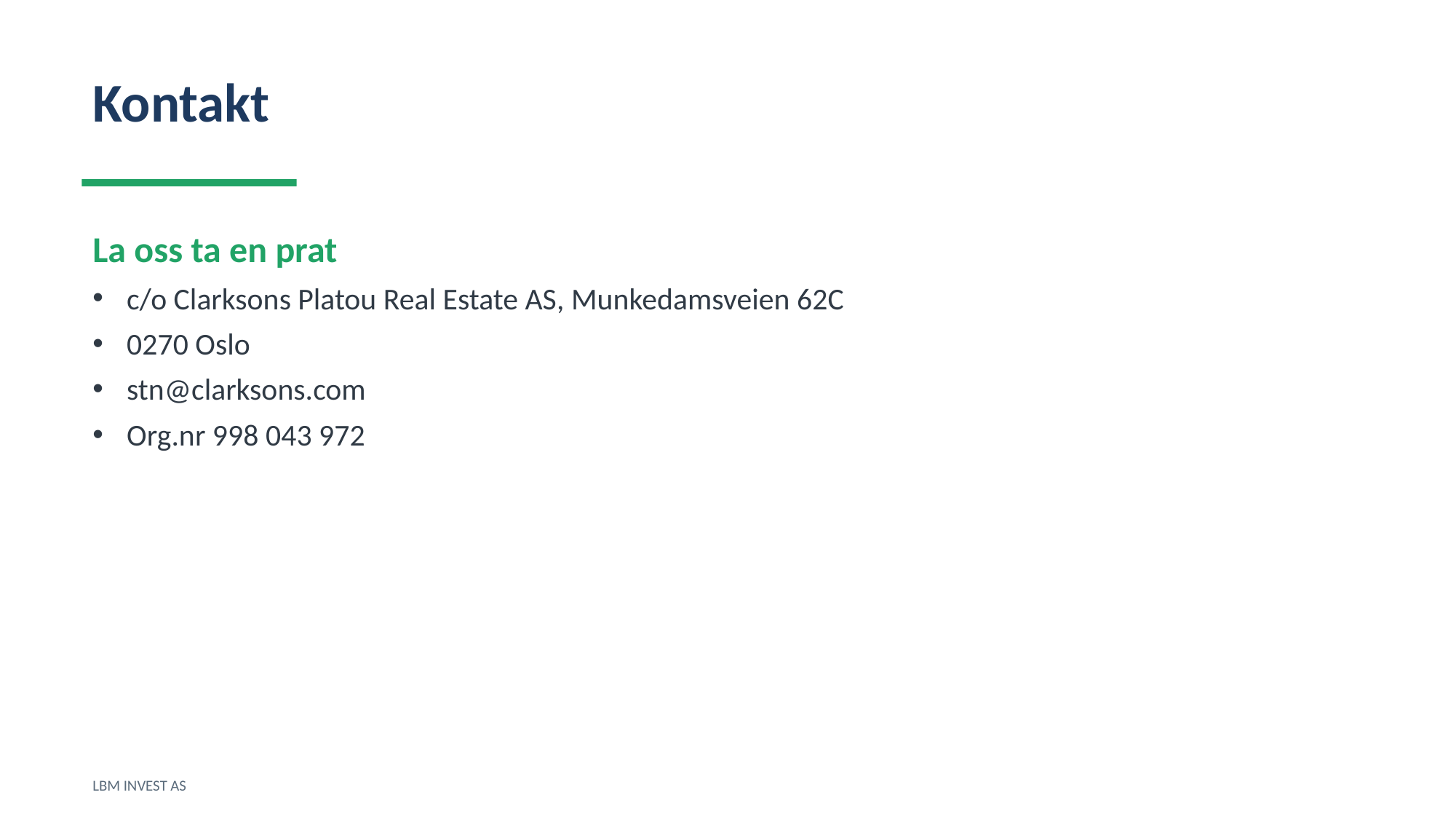

Kontakt

La oss ta en prat
c/o Clarksons Platou Real Estate AS, Munkedamsveien 62C
0270 Oslo
stn@clarksons.com
Org.nr 998 043 972
LBM INVEST AS